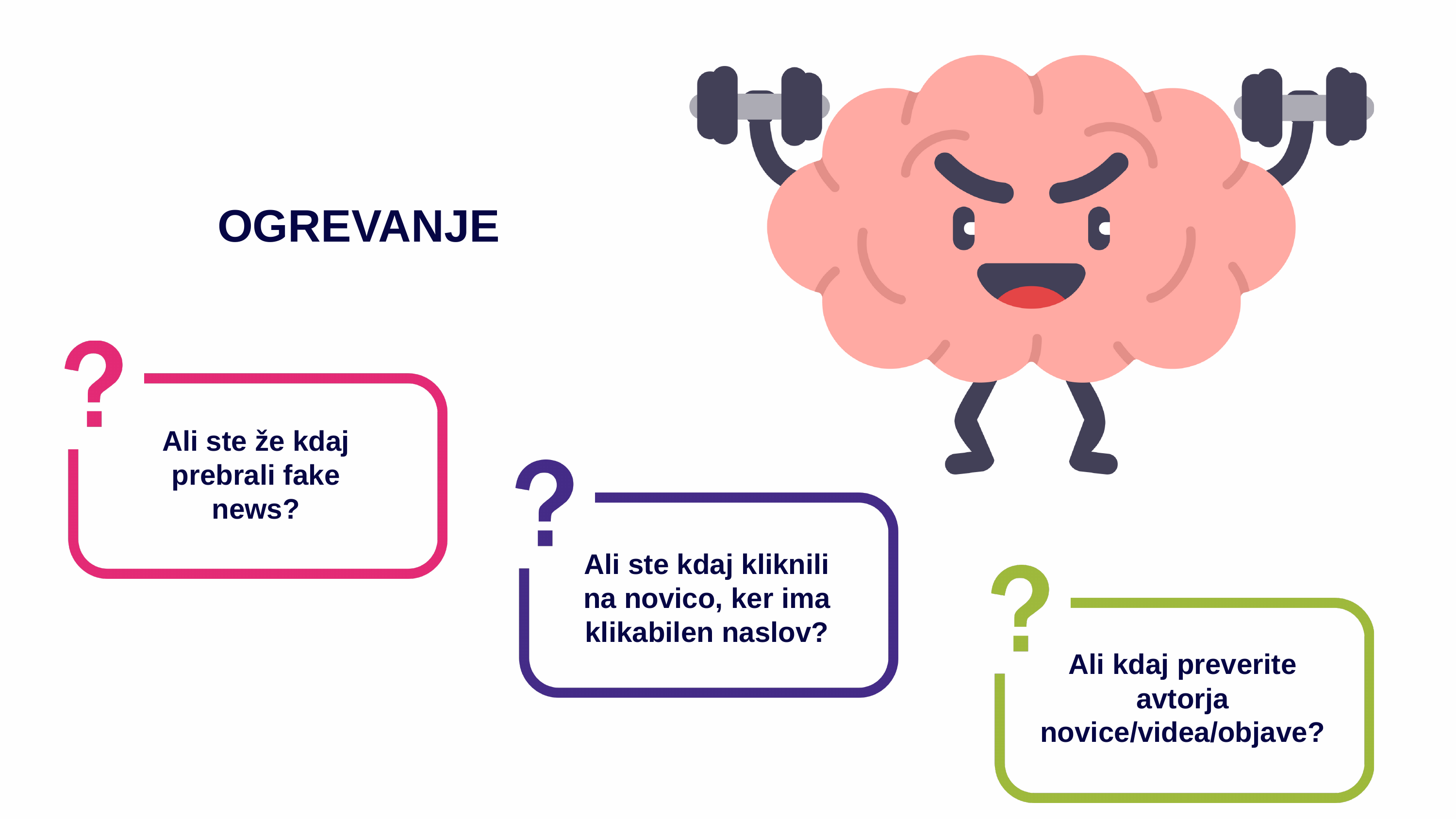

OGREVANJE

Ali ste že kdaj prebrali fake news?

Ali ste kdaj kliknili na novico, ker ima klikabilen naslov?

Ali kdaj preverite avtorja novice/videa/objave?